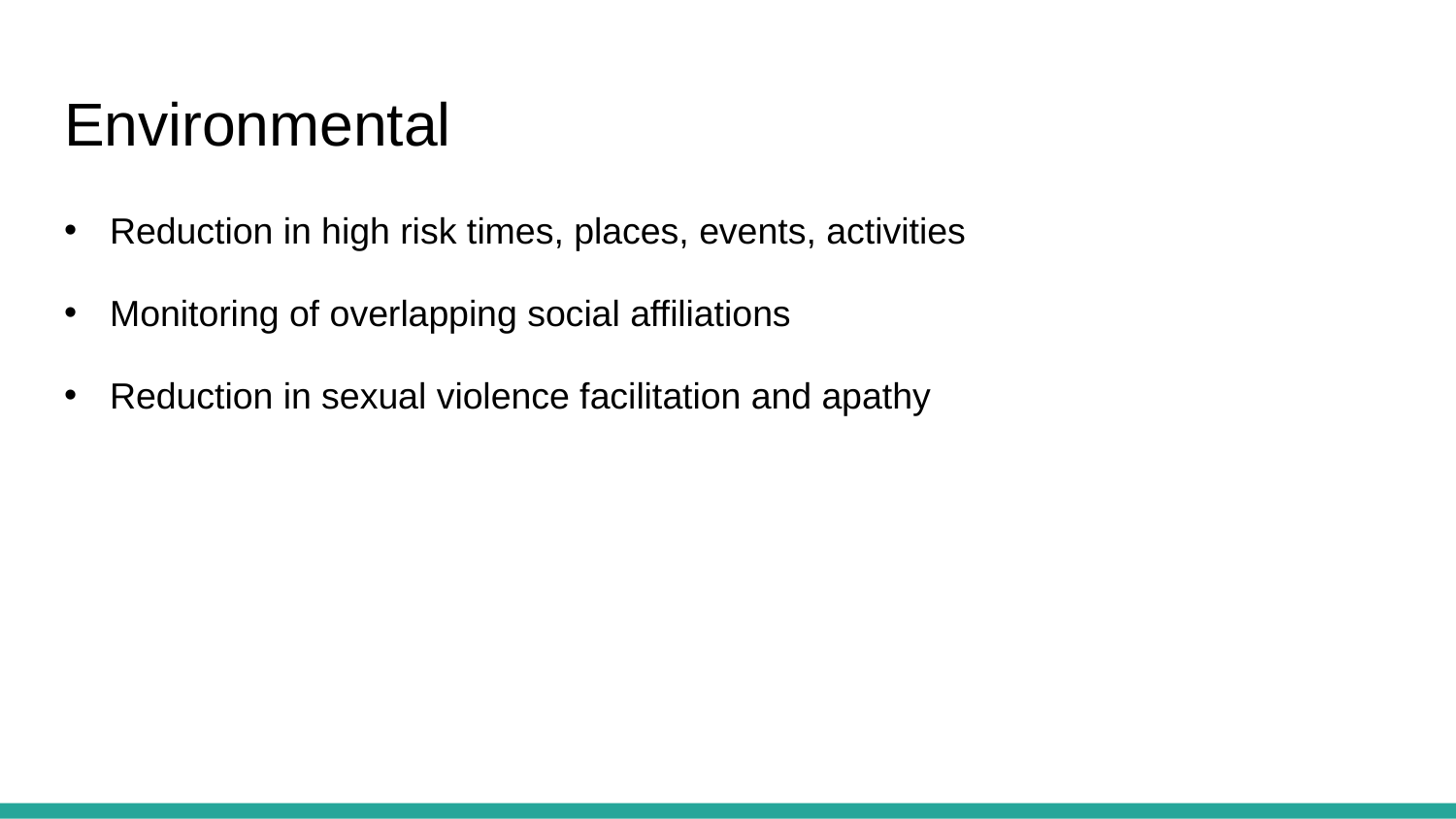

# Environmental
Reduction in high risk times, places, events, activities
Monitoring of overlapping social affiliations
Reduction in sexual violence facilitation and apathy